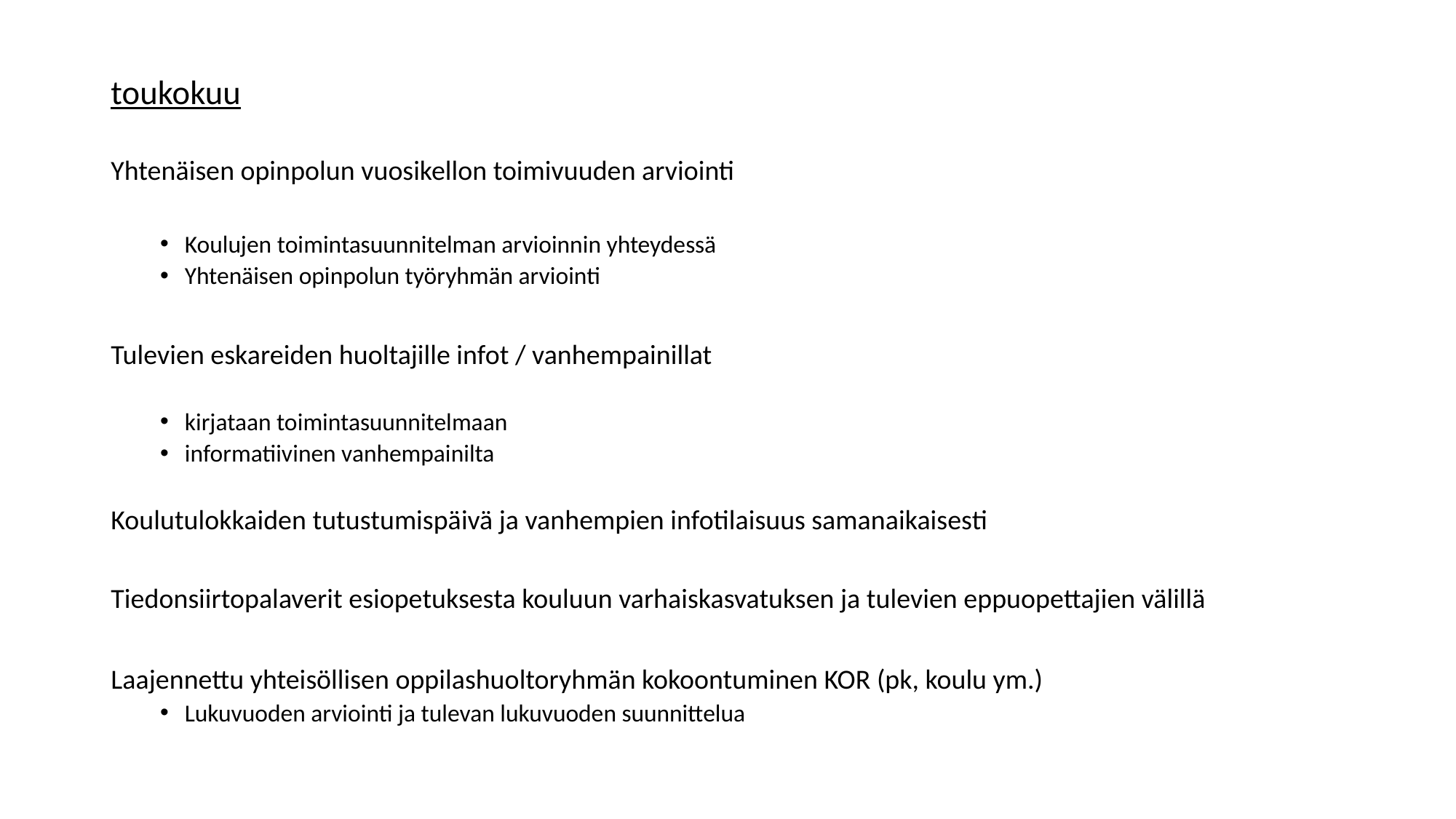

toukokuu

Yhtenäisen opinpolun vuosikellon toimivuuden arviointi

Koulujen toimintasuunnitelman arvioinnin yhteydessä
Yhtenäisen opinpolun työryhmän arviointi

Tulevien eskareiden huoltajille infot / vanhempainillat

kirjataan toimintasuunnitelmaan
informatiivinen vanhempainilta

Koulutulokkaiden tutustumispäivä ja vanhempien infotilaisuus samanaikaisesti

Tiedonsiirtopalaverit esiopetuksesta kouluun varhaiskasvatuksen ja tulevien eppuopettajien välillä

Laajennettu yhteisöllisen oppilashuoltoryhmän kokoontuminen KOR (pk, koulu ym.)
Lukuvuoden arviointi ja tulevan lukuvuoden suunnittelua